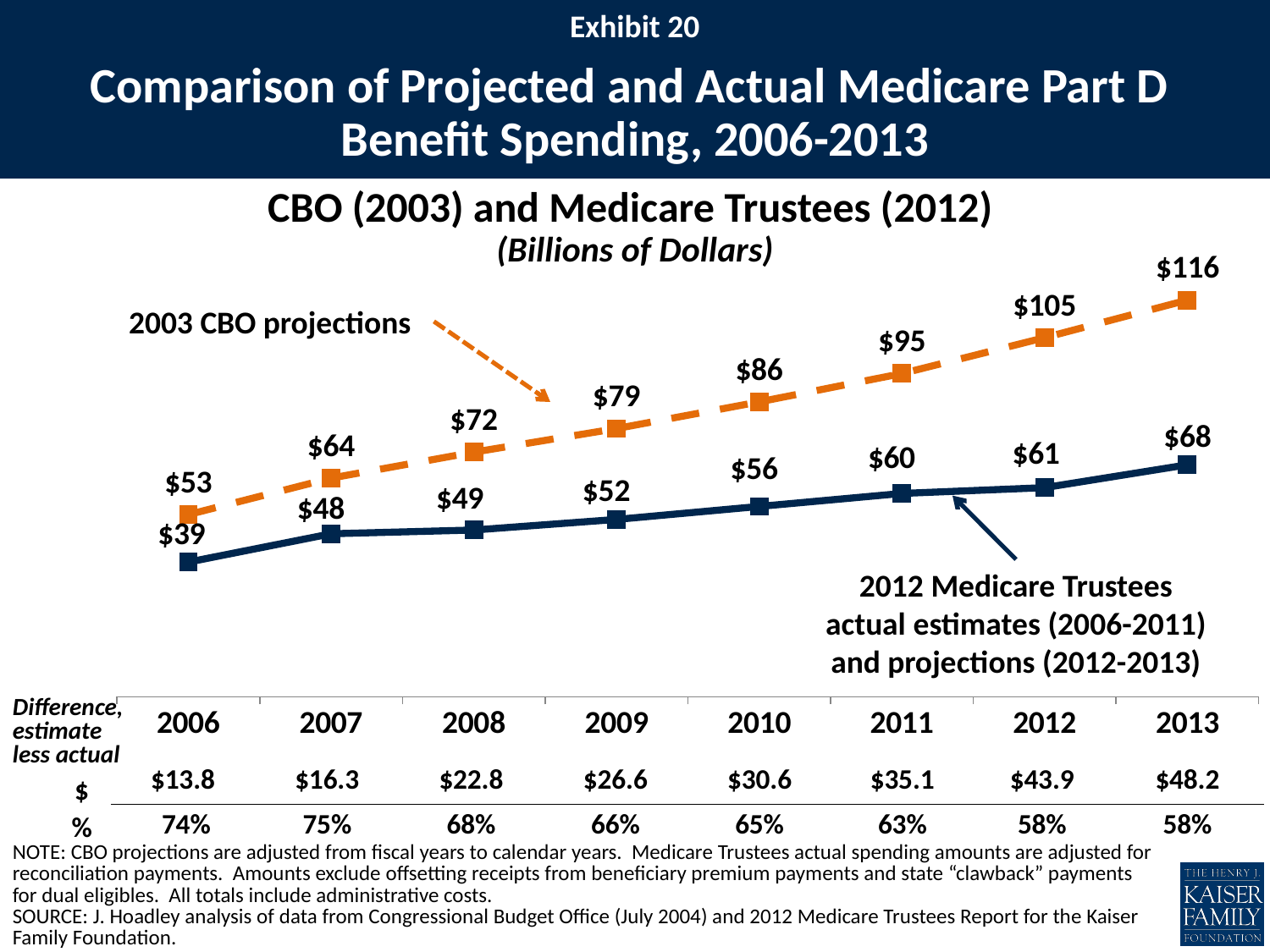

# Exhibit 20 Comparison of Projected and Actual Medicare Part D Benefit Spending, 2006-2013
CBO (2003) and Medicare Trustees (2012)
(Billions of Dollars)

### Chart

| Category | CBO Projections, as of 2003 | Trustees Actual and Projections, as of 2011 |
|---|---|---|
| 2006 | 53.3 | 39.4 |
| 2007 | 64.0 | 47.7 |
| 2008 | 71.6 | 48.8 |
| 2009 | 78.5 | 51.9 |
| 2010 | 86.3 | 55.7 |
| 2011 | 94.6 | 59.5 |
| 2012 | 105.1 | 61.2 |
| 2013 | 116.1 | 67.9 |
2003 CBO projections
2012 Medicare Trustees actual estimates (2006-2011) and projections (2012-2013)
Difference,
estimate
less actual
	    $
	   %
| $13.8 | $16.3 | $22.8 | $26.6 | $30.6 | $35.1 | $43.9 | $48.2 |
| --- | --- | --- | --- | --- | --- | --- | --- |
| 74% | 75% | 68% | 66% | 65% | 63% | 58% | 58% |
NOTE: CBO projections are adjusted from fiscal years to calendar years.  Medicare Trustees actual spending amounts are adjusted for reconciliation payments.  Amounts exclude offsetting receipts from beneficiary premium payments and state “clawback” payments for dual eligibles.  All totals include administrative costs.
SOURCE: J. Hoadley analysis of data from Congressional Budget Office (July 2004) and 2012 Medicare Trustees Report for the Kaiser Family Foundation.